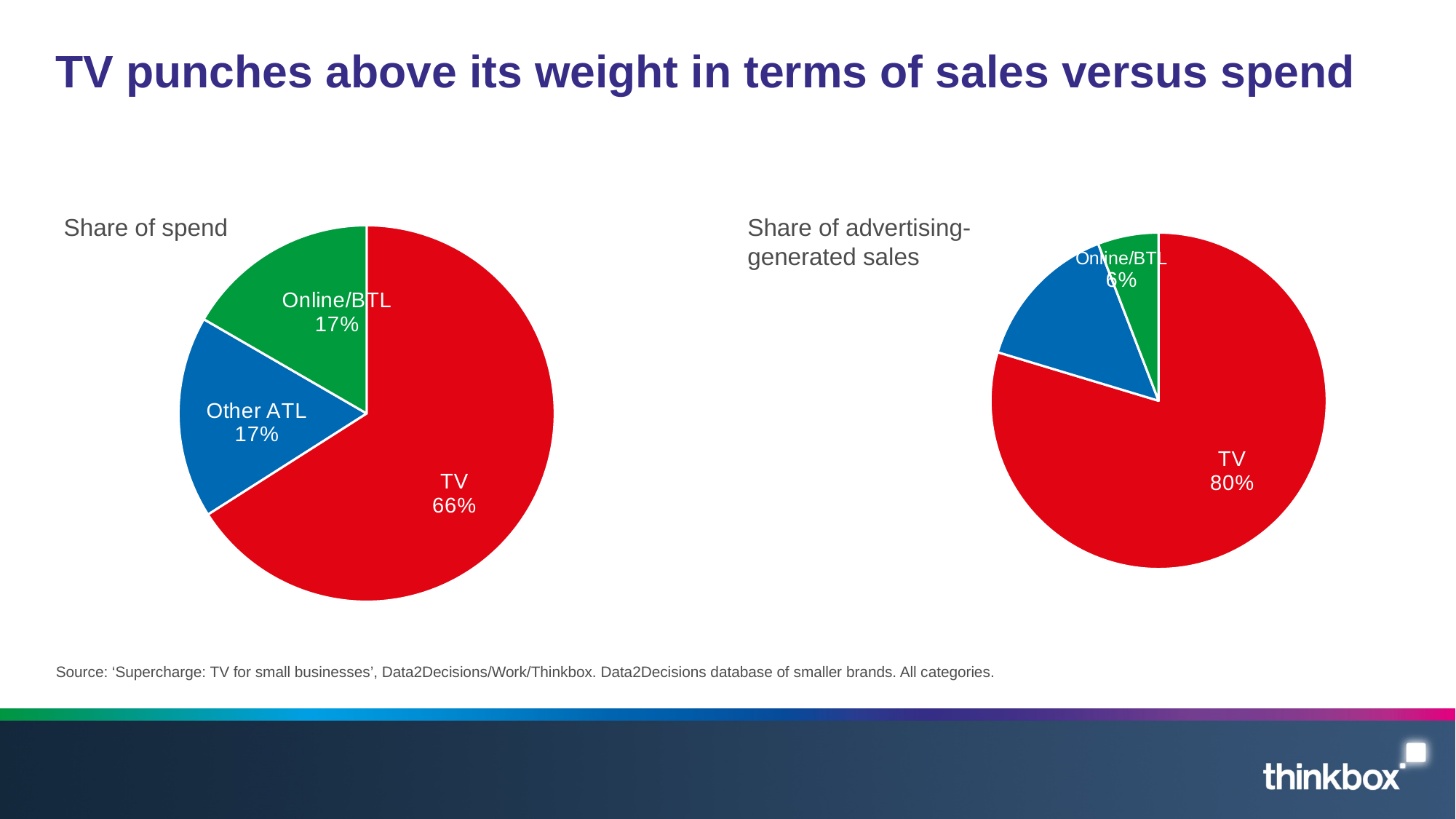

# TV punches above its weight in terms of sales versus spend

### Chart

| Category |  |
|---|---|
| TV | 1.7152585945732777 |
| Other ATL | 0.451489567324702 |
| Digital/BTL | 0.43293432642568086 |

### Chart

| Category |  |
|---|---|
| TV | 10.76797271422604 |
| Other ATL | 1.9579544878276893 |
| Digital/BTL | 0.791646346660575 |
Share of spend
Share of advertising-generated sales
Source: ‘Supercharge: TV for small businesses’, Data2Decisions/Work/Thinkbox. Data2Decisions database of smaller brands. All categories.